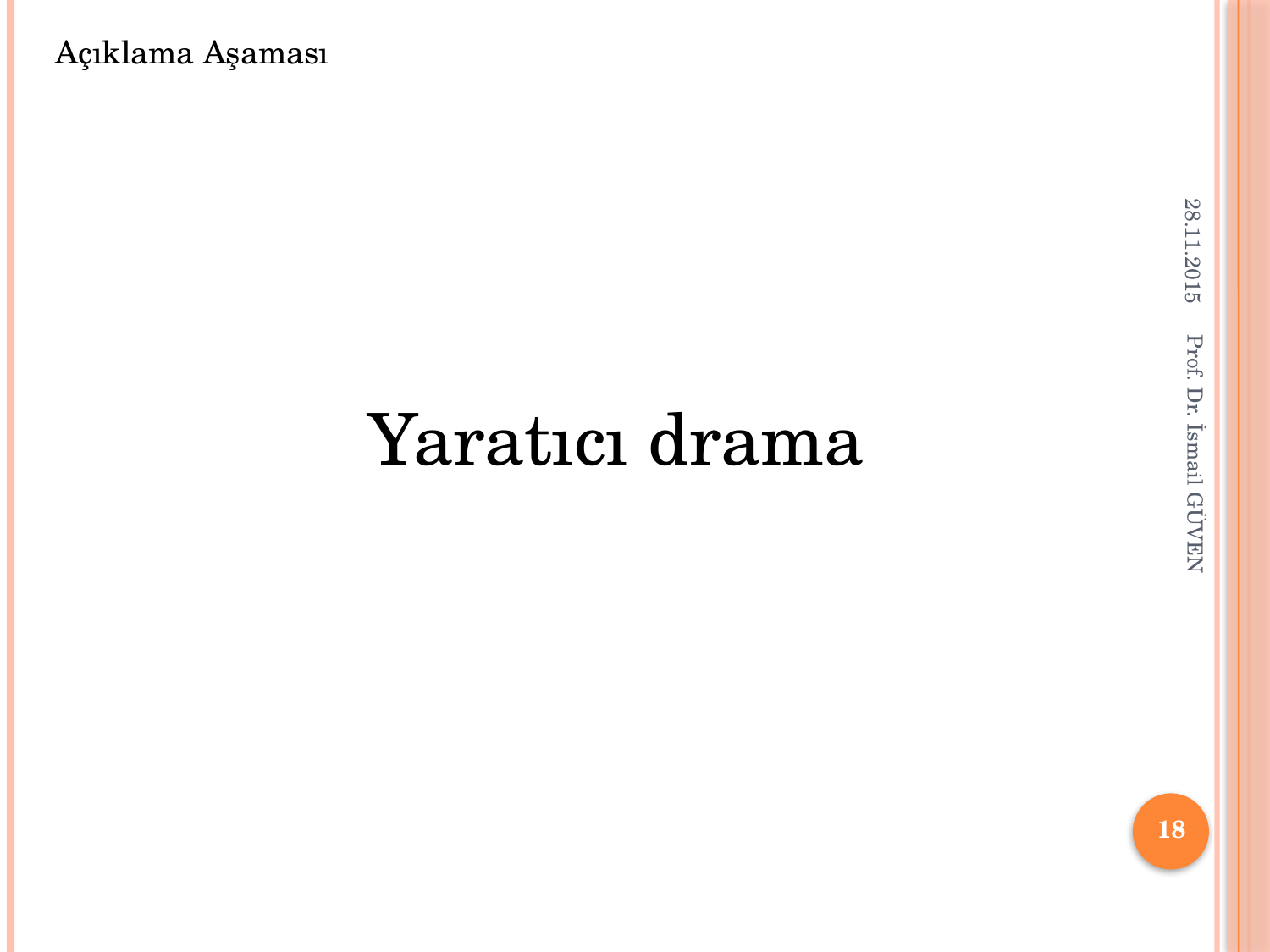

Açıklama Aşaması
28.11.2015
Yaratıcı drama
Prof. Dr. İsmail GÜVEN
18